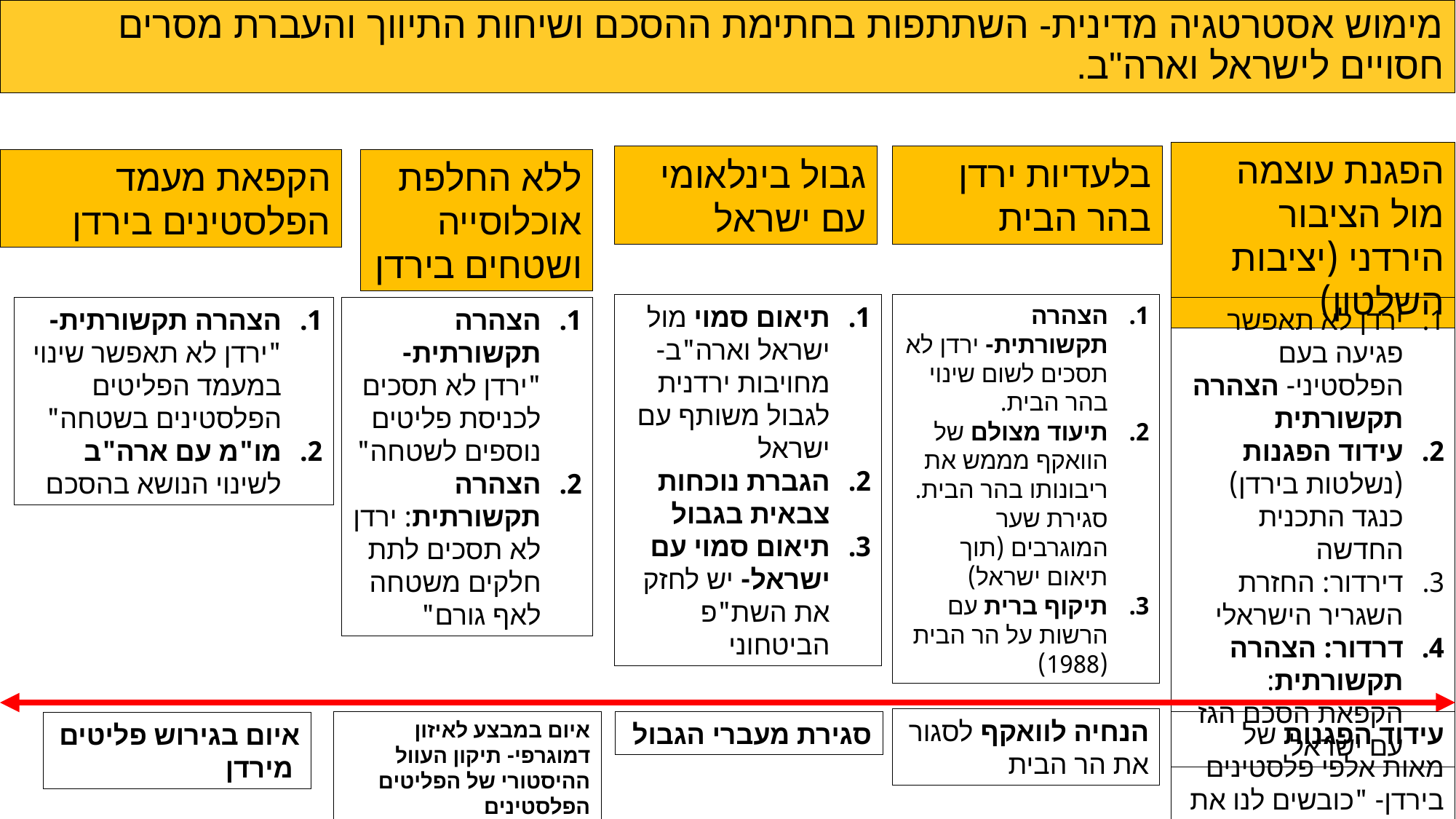

מימוש אסטרטגיה מדינית- השתתפות בחתימת ההסכם ושיחות התיווך והעברת מסרים חסויים לישראל וארה"ב.
הפגנת עוצמה מול הציבור הירדני (יציבות השלטון)
בלעדיות ירדן בהר הבית
גבול בינלאומי
עם ישראל
הקפאת מעמד הפלסטינים בירדן
ללא החלפת אוכלוסייה ושטחים בירדן
תיאום סמוי מול ישראל וארה"ב- מחויבות ירדנית לגבול משותף עם ישראל
הגברת נוכחות צבאית בגבול
תיאום סמוי עם ישראל- יש לחזק את השת"פ הביטחוני
הצהרה תקשורתית- ירדן לא תסכים לשום שינוי בהר הבית.
תיעוד מצולם של הוואקף מממש את ריבונותו בהר הבית. סגירת שער המוגרבים (תוך תיאום ישראל)
תיקוף ברית עם הרשות על הר הבית (1988)
הצהרה תקשורתית- "ירדן לא תאפשר שינוי במעמד הפליטים הפלסטינים בשטחה"
מו"מ עם ארה"ב לשינוי הנושא בהסכם
הצהרה תקשורתית- "ירדן לא תסכים לכניסת פליטים נוספים לשטחה"
הצהרה תקשורתית: ירדן לא תסכים לתת חלקים משטחה לאף גורם"
ירדן לא תאפשר פגיעה בעם הפלסטיני- הצהרה תקשורתית
עידוד הפגנות (נשלטות בירדן) כנגד התכנית החדשה
דירדור: החזרת השגריר הישראלי
דרדור: הצהרה תקשורתית: הקפאת הסכם הגז עם ישראל
הנחיה לוואקף לסגור את הר הבית
איום במבצע לאיזון דמוגרפי- תיקון העוול ההיסטורי של הפליטים הפלסטינים
סגירת מעברי הגבול
עידוד הפגנות של מאות אלפי פלסטינים בירדן- "כובשים לנו את פלסטין"
איום בגירוש פליטים  מירדן